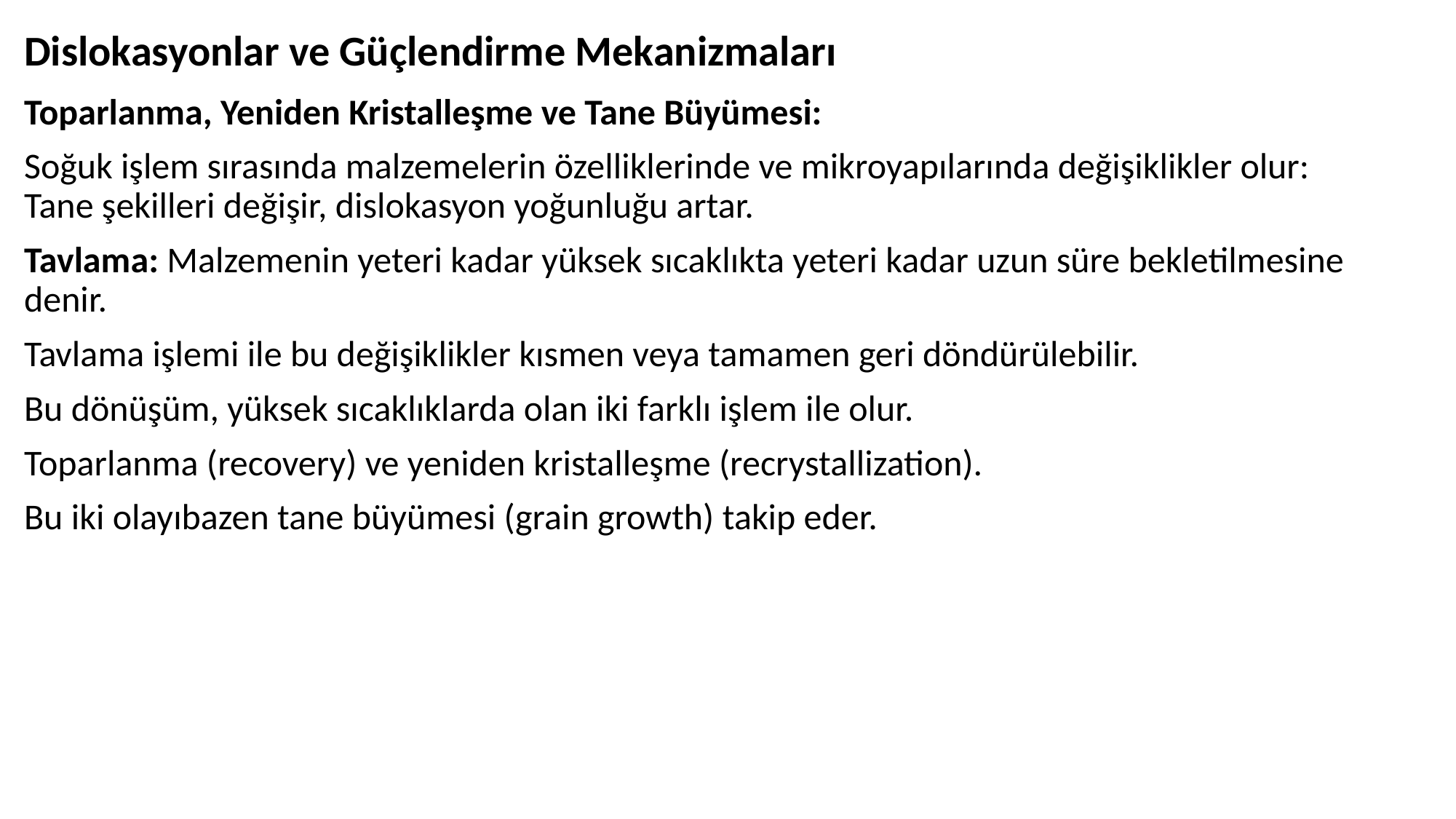

# Dislokasyonlar ve Güçlendirme Mekanizmaları
Toparlanma, Yeniden Kristalleşme ve Tane Büyümesi:
Soğuk işlem sırasında malzemelerin özelliklerinde ve mikroyapılarında değişiklikler olur: Tane şekilleri değişir, dislokasyon yoğunluğu artar.
Tavlama: Malzemenin yeteri kadar yüksek sıcaklıkta yeteri kadar uzun süre bekletilmesine denir.
Tavlama işlemi ile bu değişiklikler kısmen veya tamamen geri döndürülebilir.
Bu dönüşüm, yüksek sıcaklıklarda olan iki farklı işlem ile olur.
Toparlanma (recovery) ve yeniden kristalleşme (recrystallization).
Bu iki olayıbazen tane büyümesi (grain growth) takip eder.